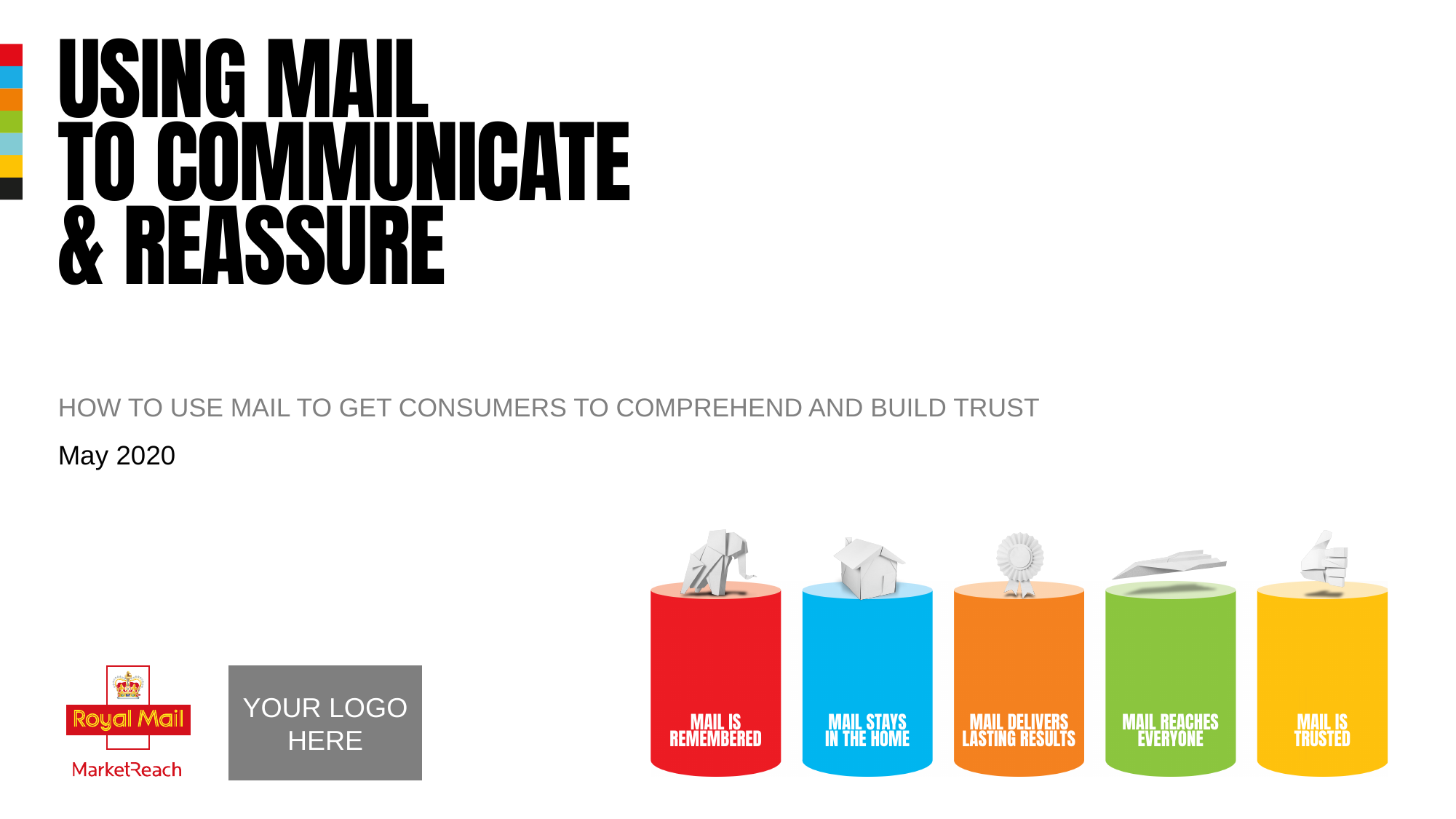

# Using mail to communicate & reassure
How TO USE MAIL TO GET CONSUMERS TO comprehend and build trust
May 2020
YOUR LOGO HERE